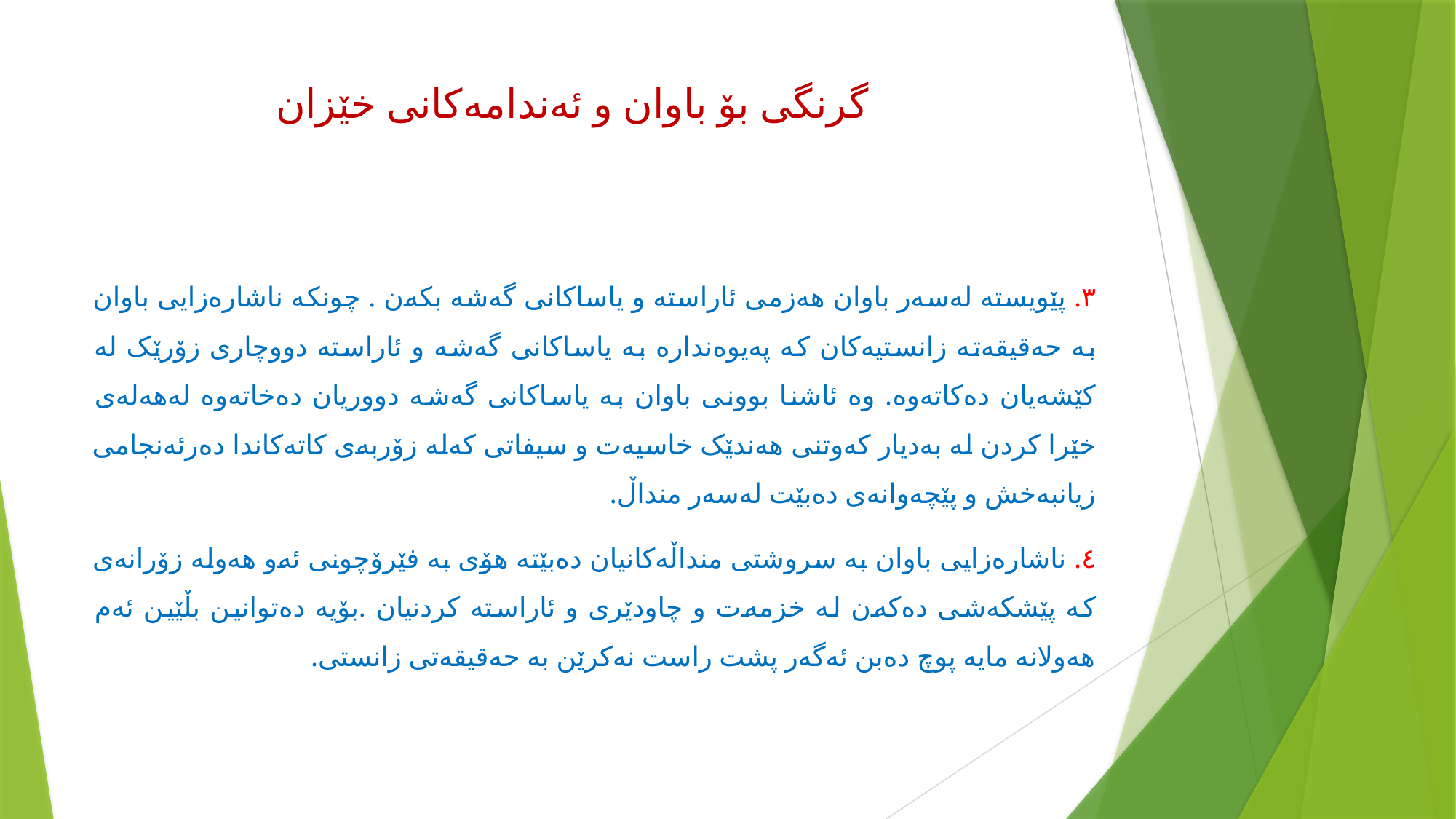

# گرنگی بۆ باوان و ئەندامەکانی خێزان
٣. پێویستە لەسەر باوان هەزمی ئاراستە و یاساکانی گەشە بکەن . چونکە ناشارەزایی باوان بە حەقیقەتە زانستیەکان کە پەیوەندارە بە یاساکانی گەشە و ئاراستە دووچاری زۆرێک لە کێشەیان دەکاتەوە. وە ئاشنا بوونی باوان بە یاساکانی گەشە دووریان دەخاتەوە لەهەلەی خێرا کردن لە بەدیار کەوتنی هەندێک خاسیەت و سیفاتی کەلە زۆربەی کاتەکاندا دەرئەنجامی زیانبەخش و پێچەوانەی دەبێت لەسەر منداڵ.
٤. ناشارەزایی باوان بە سروشتی منداڵەکانیان دەبێتە هۆی بە فێرۆچونی ئەو هەولە زۆرانەی کە پێشکەشی دەکەن لە خزمەت و چاودێری و ئاراستە کردنیان .بۆیە دەتوانین بڵێین ئەم هەولانە مایە پوچ دەبن ئەگەر پشت راست نەکرێن بە حەقیقەتی زانستی.